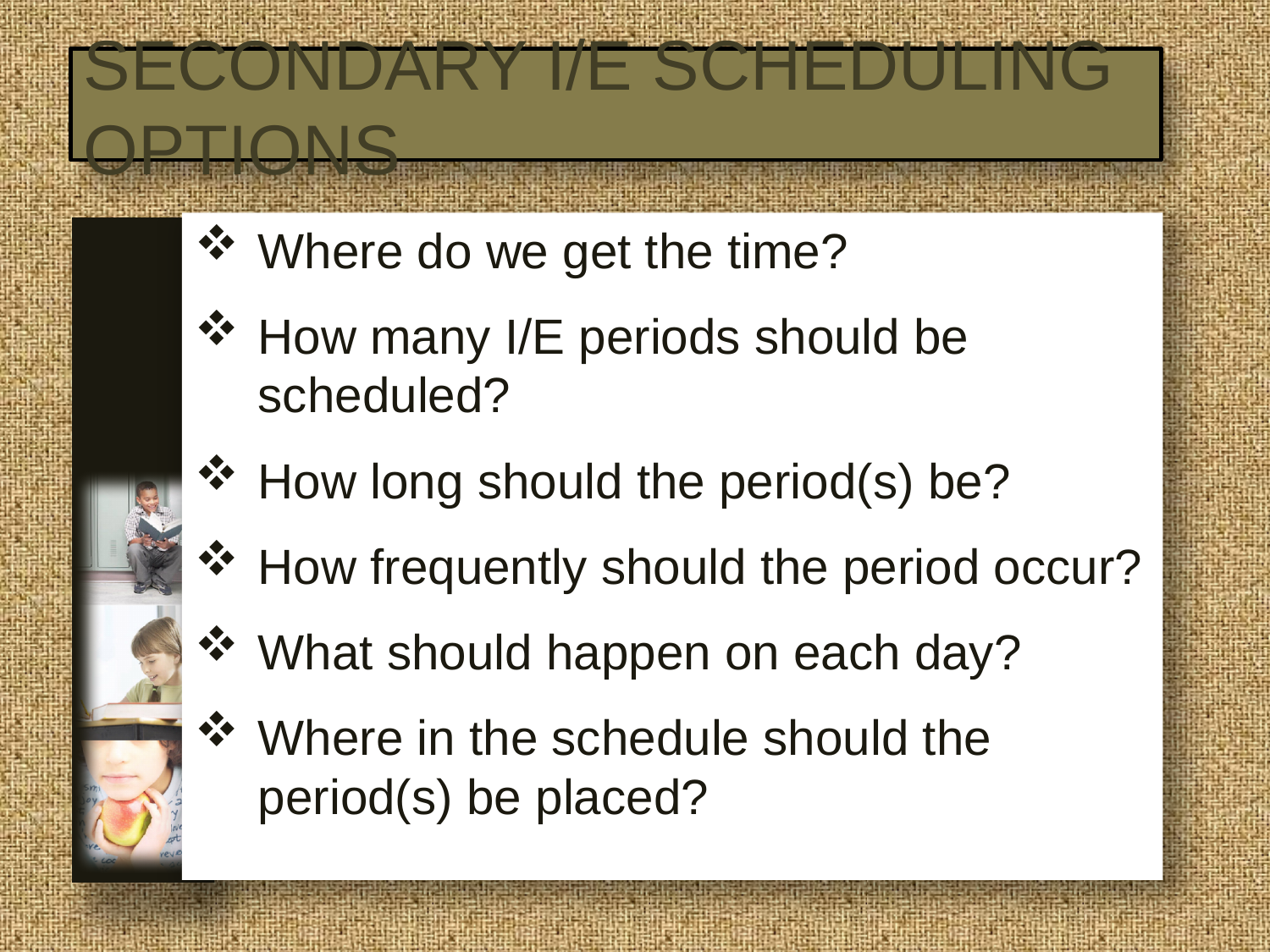

# Secondary I/E Scheduling Options
Where do we get the time?
How many I/E periods should be scheduled?
How long should the period(s) be?
How frequently should the period occur?
What should happen on each day?
Where in the schedule should the period(s) be placed?